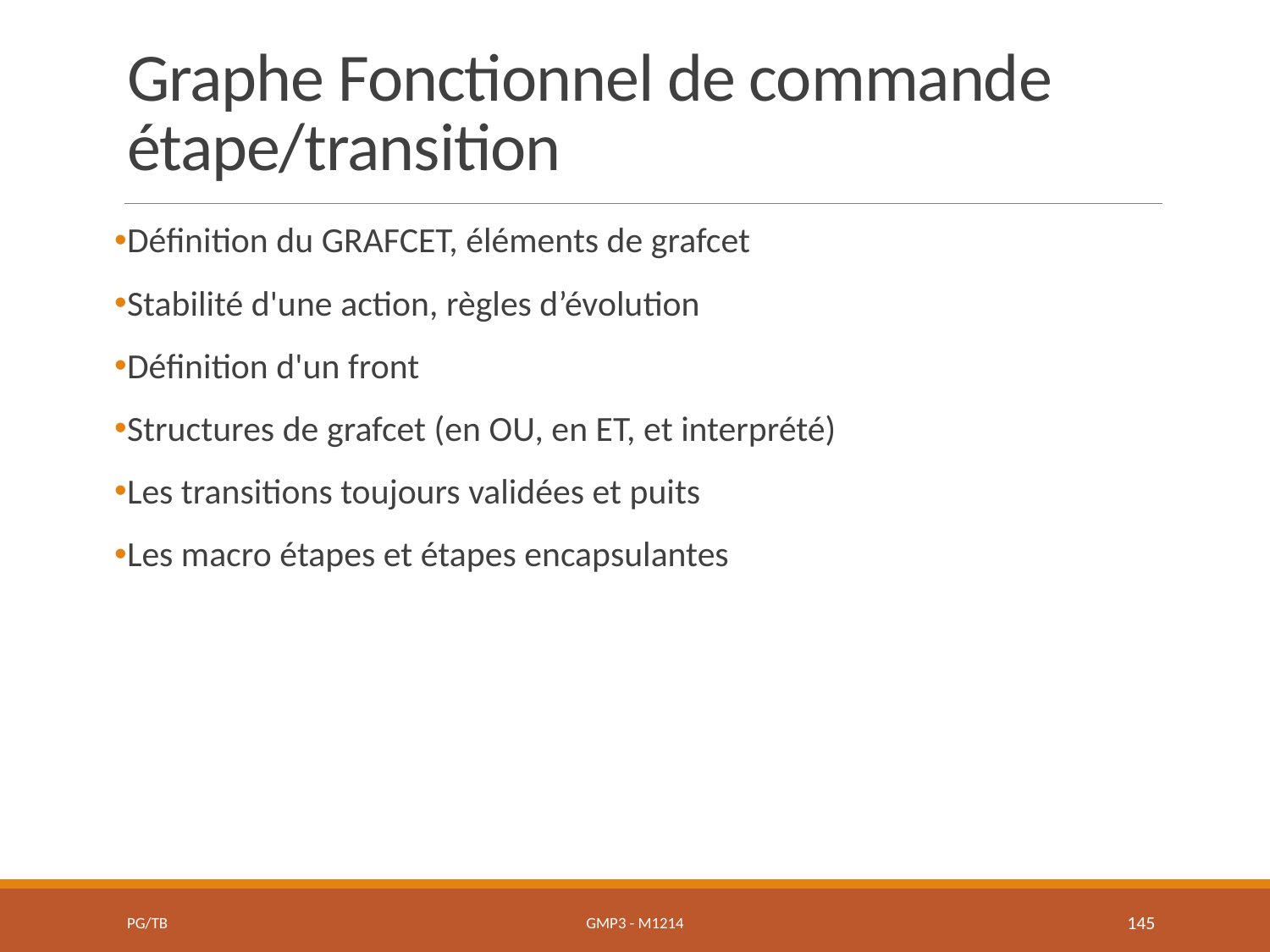

# Graphe Fonctionnel de commande étape/transition
Définition du GRAFCET, éléments de grafcet
Stabilité d'une action, règles d’évolution
Définition d'un front
Structures de grafcet (en OU, en ET, et interprété)
Les transitions toujours validées et puits
Les macro étapes et étapes encapsulantes
PG/TB
GMP3 - M1214
145